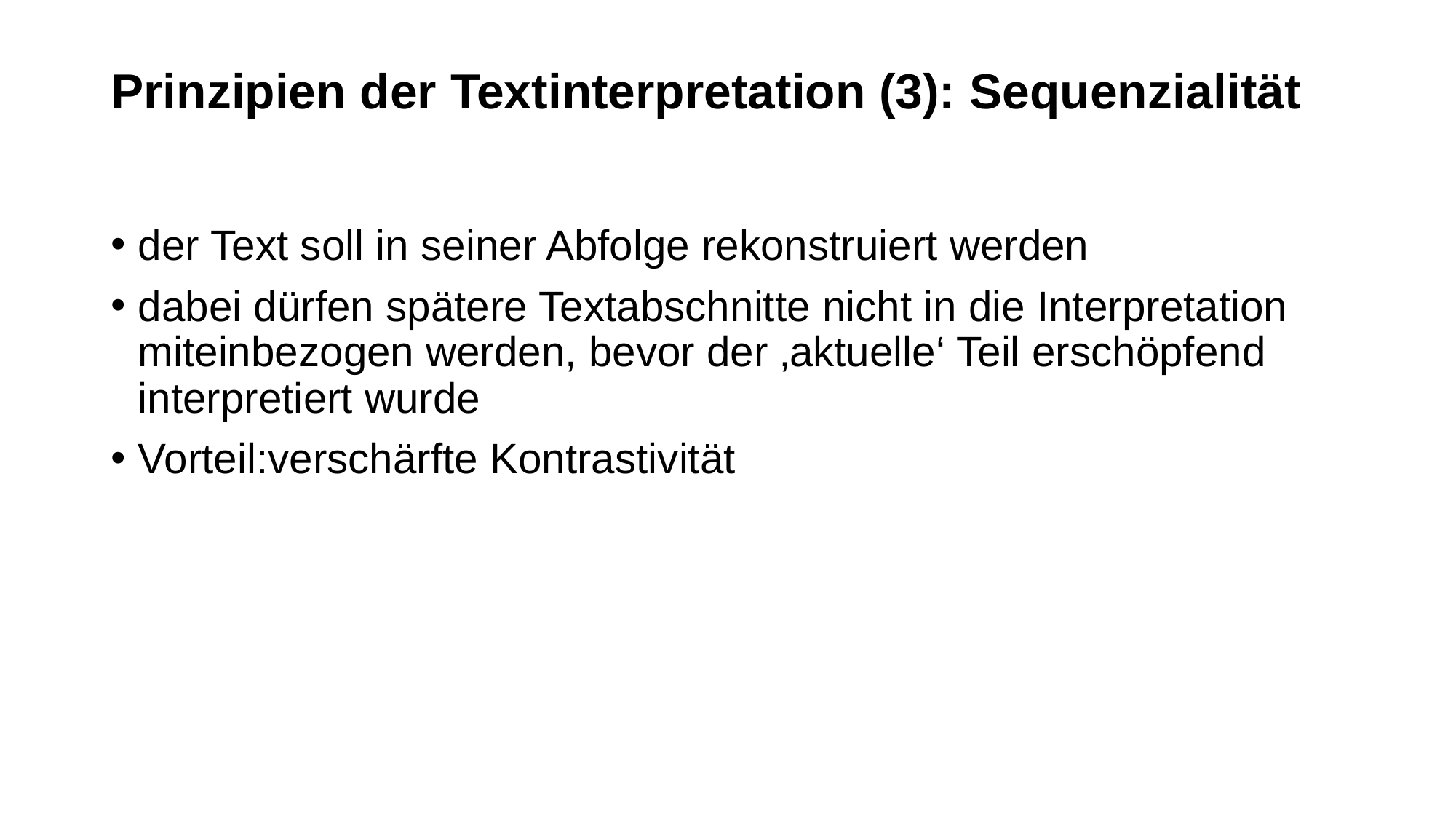

# Prinzipien der Textinterpretation (3): Sequenzialität
der Text soll in seiner Abfolge rekonstruiert werden
dabei dürfen spätere Textabschnitte nicht in die Interpretation miteinbezogen werden, bevor der ‚aktuelle‘ Teil erschöpfend interpretiert wurde
Vorteil:verschärfte Kontrastivität